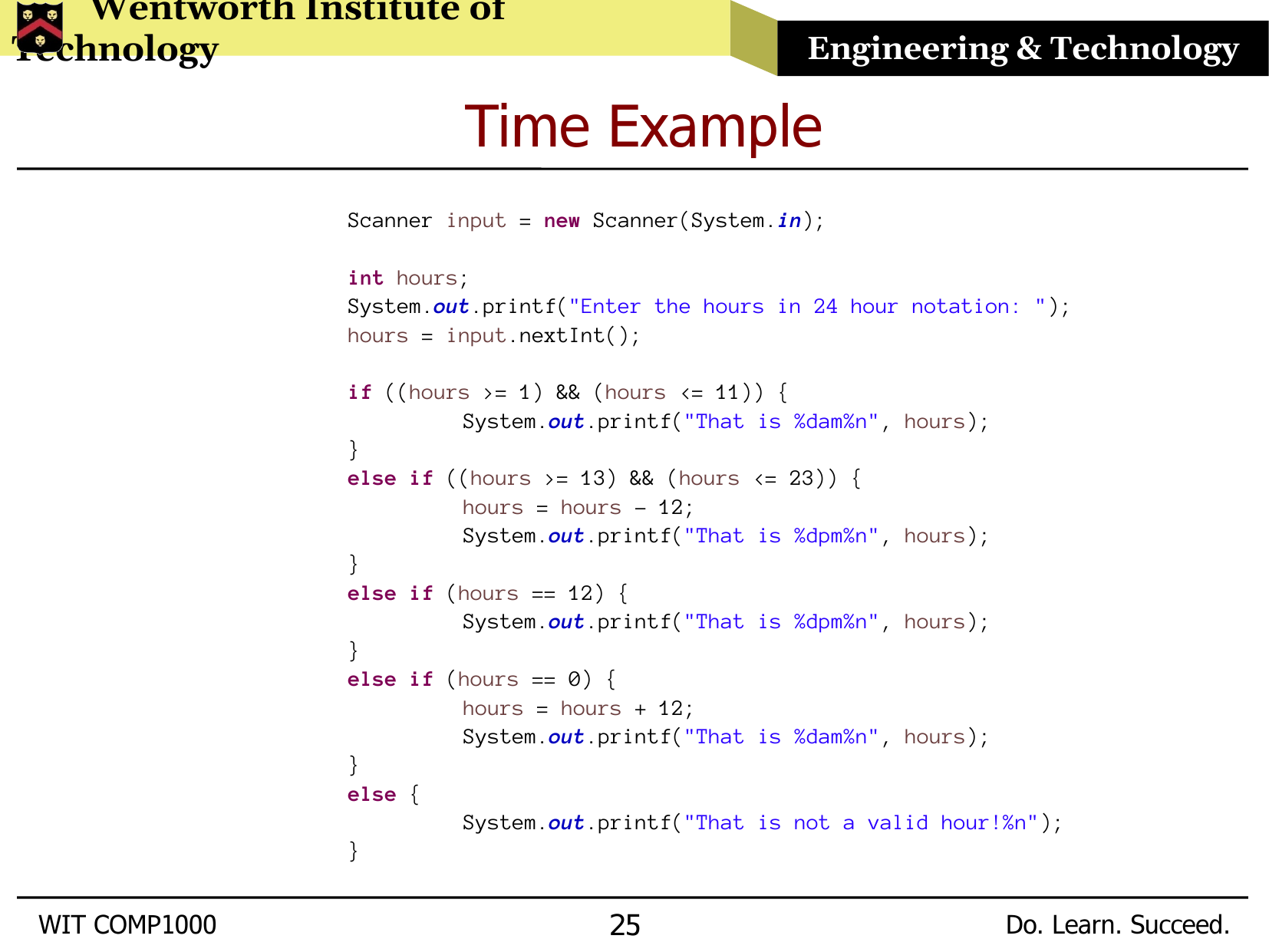

# Time Example
		Scanner input = new Scanner(System.in);

		int hours;
		System.out.printf("Enter the hours in 24 hour notation: ");
		hours = input.nextInt();

		if ((hours >= 1) && (hours <= 11)) {
			System.out.printf("That is %dam%n", hours);
		}
		else if ((hours >= 13) && (hours <= 23)) {
			hours = hours - 12;
			System.out.printf("That is %dpm%n", hours);
		}
		else if (hours == 12) {
			System.out.printf("That is %dpm%n", hours);
		}
		else if (hours == 0) {
			hours = hours + 12;
			System.out.printf("That is %dam%n", hours);
		}
		else {
			System.out.printf("That is not a valid hour!%n");
		}